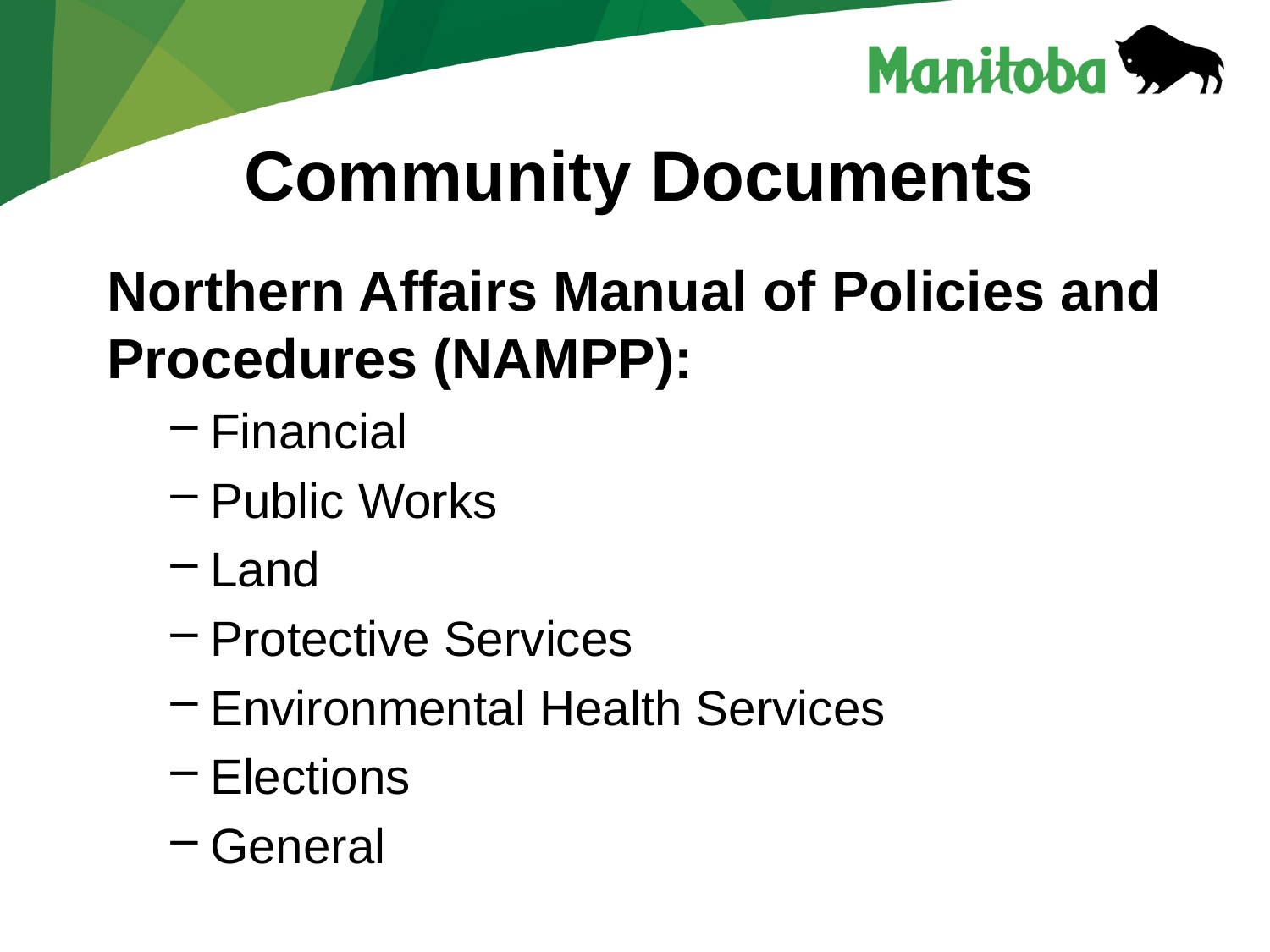

# Community Documents
Northern Affairs Manual of Policies and Procedures (NAMPP):
Financial
Public Works
Land
Protective Services
Environmental Health Services
Elections
General